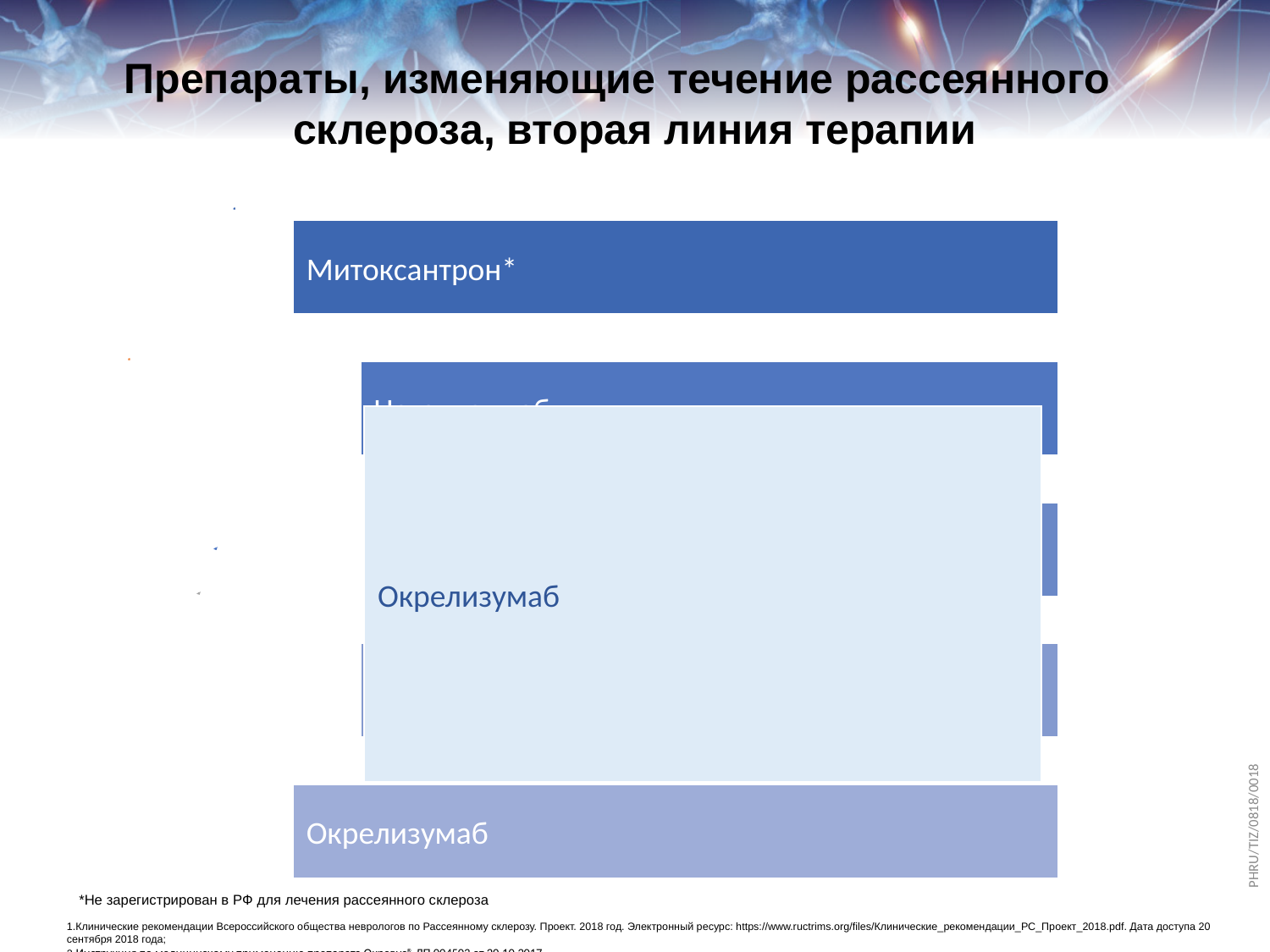

Препараты, изменяющие течение рассеянного    склероза, вторая линия терапии
Окрелизумаб
Митоксантрон*
Натализумаб
Финголимод
Алемтузумаб
Окрелизумаб
PHRU/TIZ/0818/0018
*Не зарегистрирован в РФ для лечения рассеянного склероза
1.Клинические рекомендации Всероссийского общества неврологов по Рассеянному склерозу. Проект. 2018 год. Электронный ресурс: https://www.ructrims.org/files/Клинические_рекомендации_РС_Проект_2018.pdf. Дата доступа 20 сентября 2018 года;
2.Инструкция по медицинскому применению препарата Окревус® ЛП 004503 от 20.10.2017